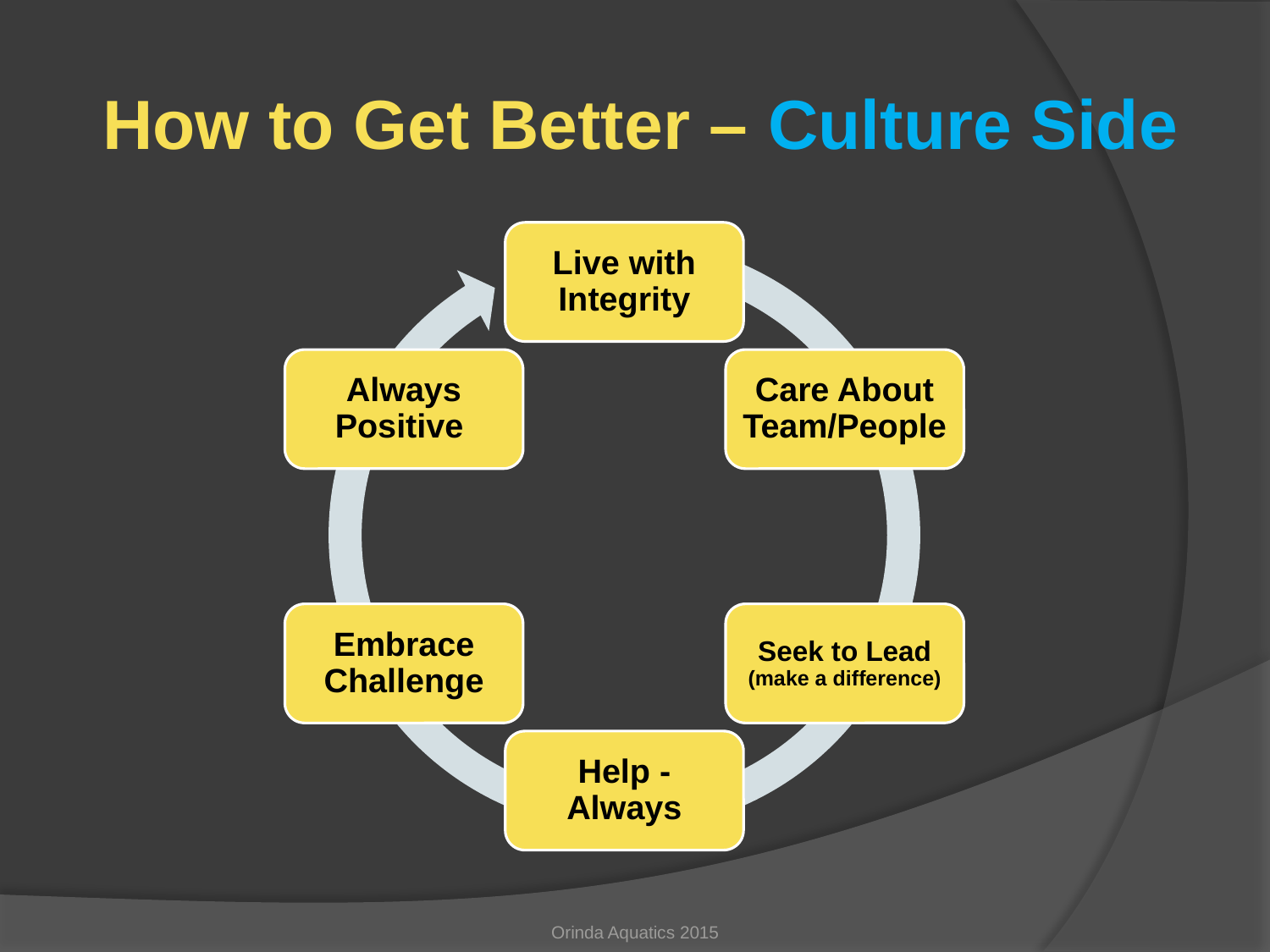

# How to Get Better – Culture Side
Live with Integrity
Care About Team/People
Seek to Lead (make a difference)
Help - Always
Embrace Challenge
Always Positive
Orinda Aquatics 2015